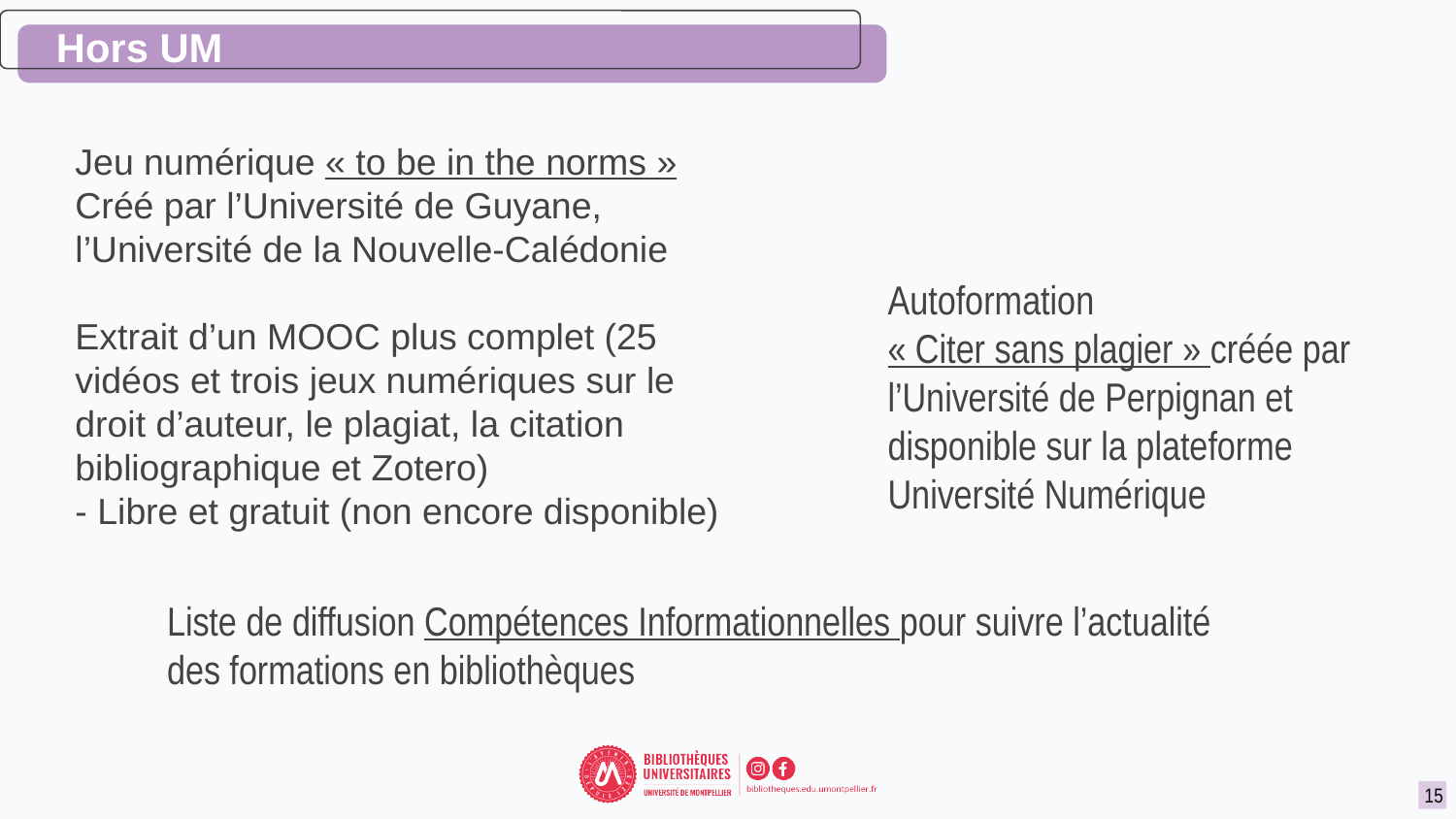

# Hors UM
Jeu numérique « to be in the norms »
Créé par l’Université de Guyane, l’Université de la Nouvelle-Calédonie

Extrait d’un MOOC plus complet (25 vidéos et trois jeux numériques sur le droit d’auteur, le plagiat, la citation bibliographique et Zotero)
- Libre et gratuit (non encore disponible)
Autoformation « Citer sans plagier » créée par l’Université de Perpignan et disponible sur la plateforme Université Numérique
Liste de diffusion Compétences Informationnelles pour suivre l’actualité des formations en bibliothèques